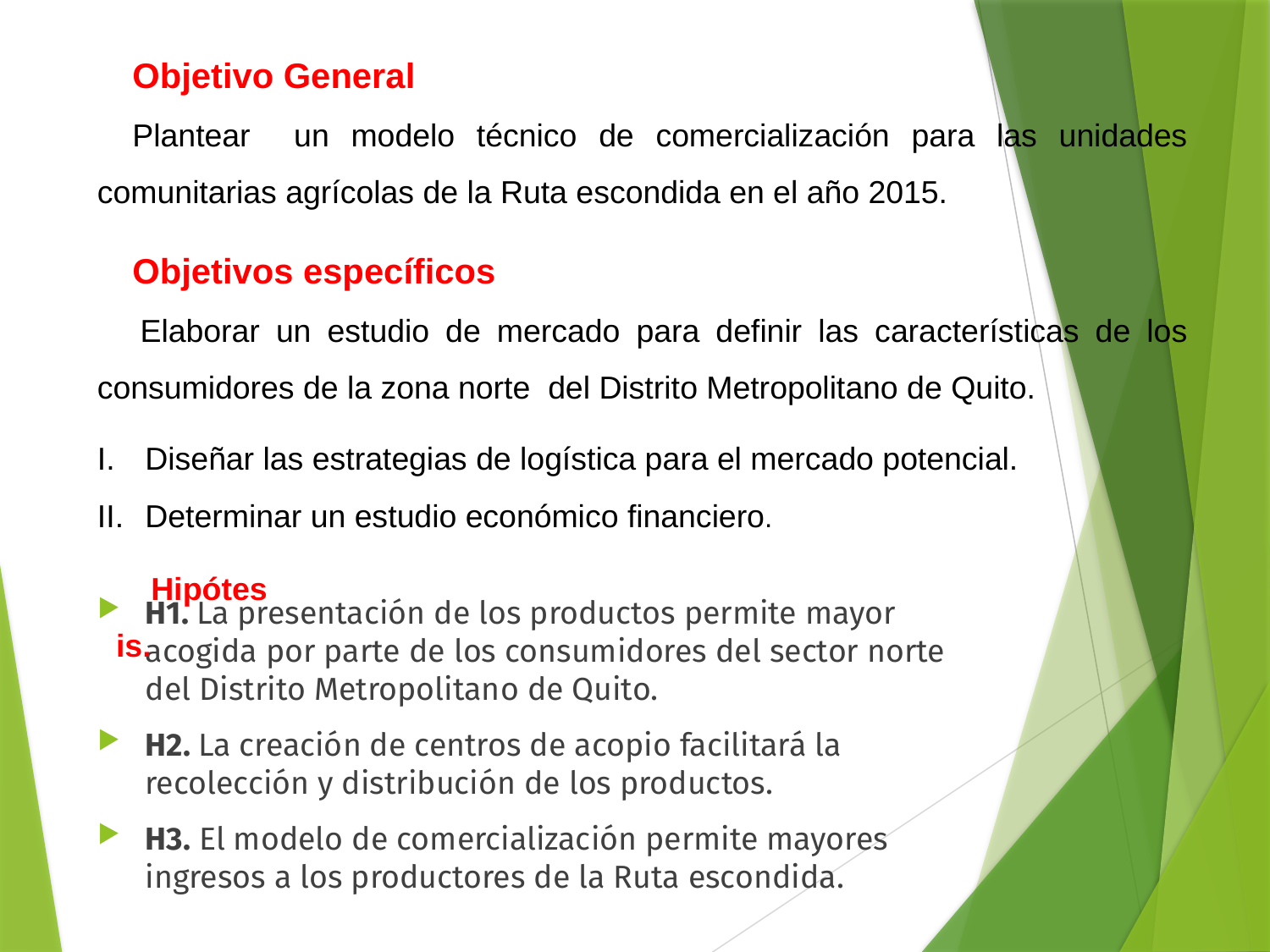

Objetivo General
Plantear  un modelo técnico de comercialización para las unidades comunitarias agrícolas de la Ruta escondida en el año 2015.
Objetivos específicos
 Elaborar un estudio de mercado para definir las características de los consumidores de la zona norte  del Distrito Metropolitano de Quito.
Diseñar las estrategias de logística para el mercado potencial.
Determinar un estudio económico financiero.
Hipótesis.
H1. La presentación de los productos permite mayor acogida por parte de los consumidores del sector norte del Distrito Metropolitano de Quito.
H2. La creación de centros de acopio facilitará la recolección y distribución de los productos.
H3. El modelo de comercialización permite mayores ingresos a los productores de la Ruta escondida.